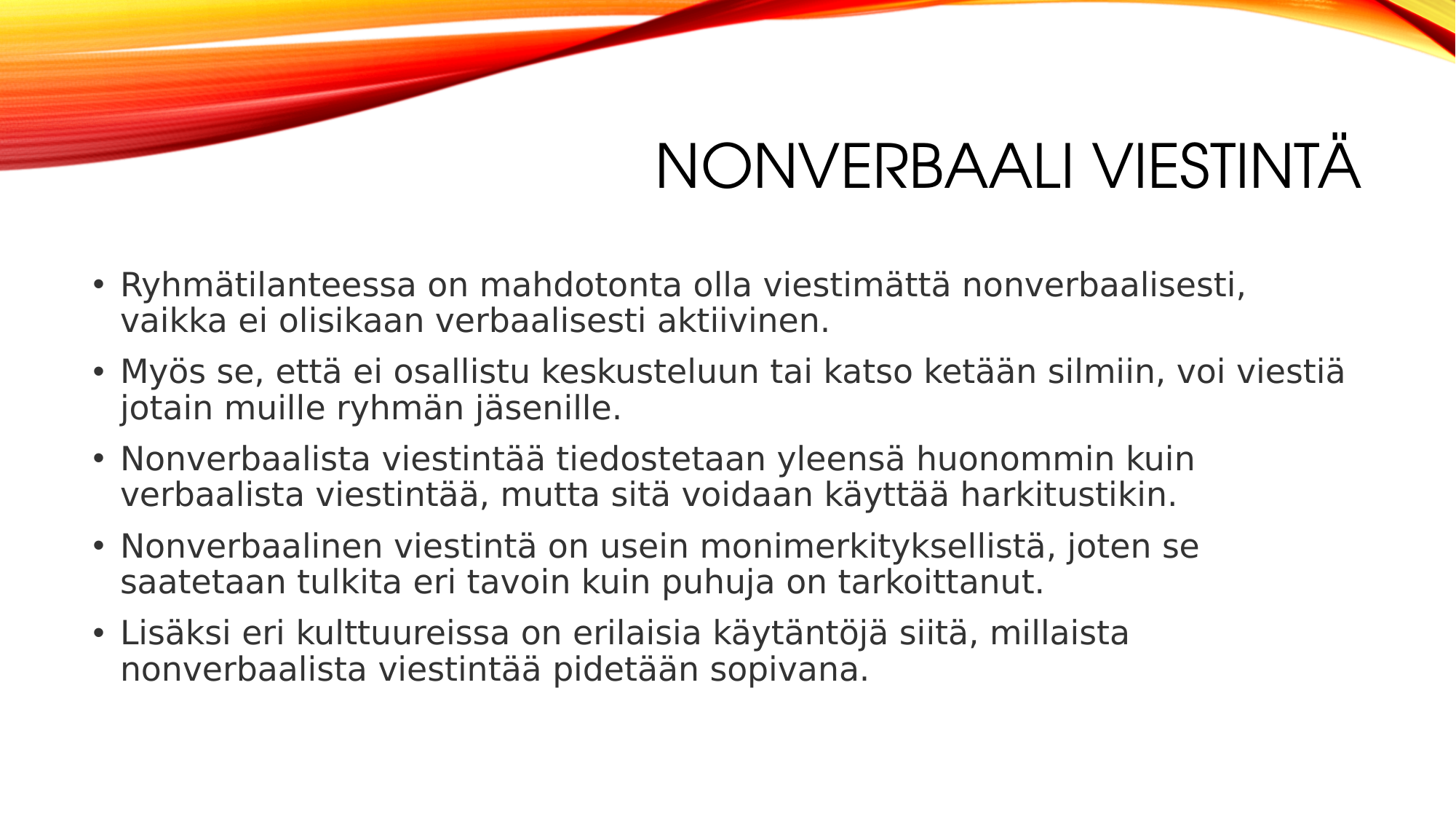

# Nonverbaali viestintä
Ryhmätilanteessa on mahdotonta olla viestimättä nonverbaalisesti, vaikka ei olisikaan verbaalisesti aktiivinen.
Myös se, että ei osallistu keskusteluun tai katso ketään silmiin, voi viestiä jotain muille ryhmän jäsenille.
Nonverbaalista viestintää tiedostetaan yleensä huonommin kuin verbaalista viestintää, mutta sitä voidaan käyttää harkitustikin.
Nonverbaalinen viestintä on usein monimerkityksellistä, joten se saatetaan tulkita eri tavoin kuin puhuja on tarkoittanut.
Lisäksi eri kulttuureissa on erilaisia käytäntöjä siitä, millaista nonverbaalista viestintää pidetään sopivana.